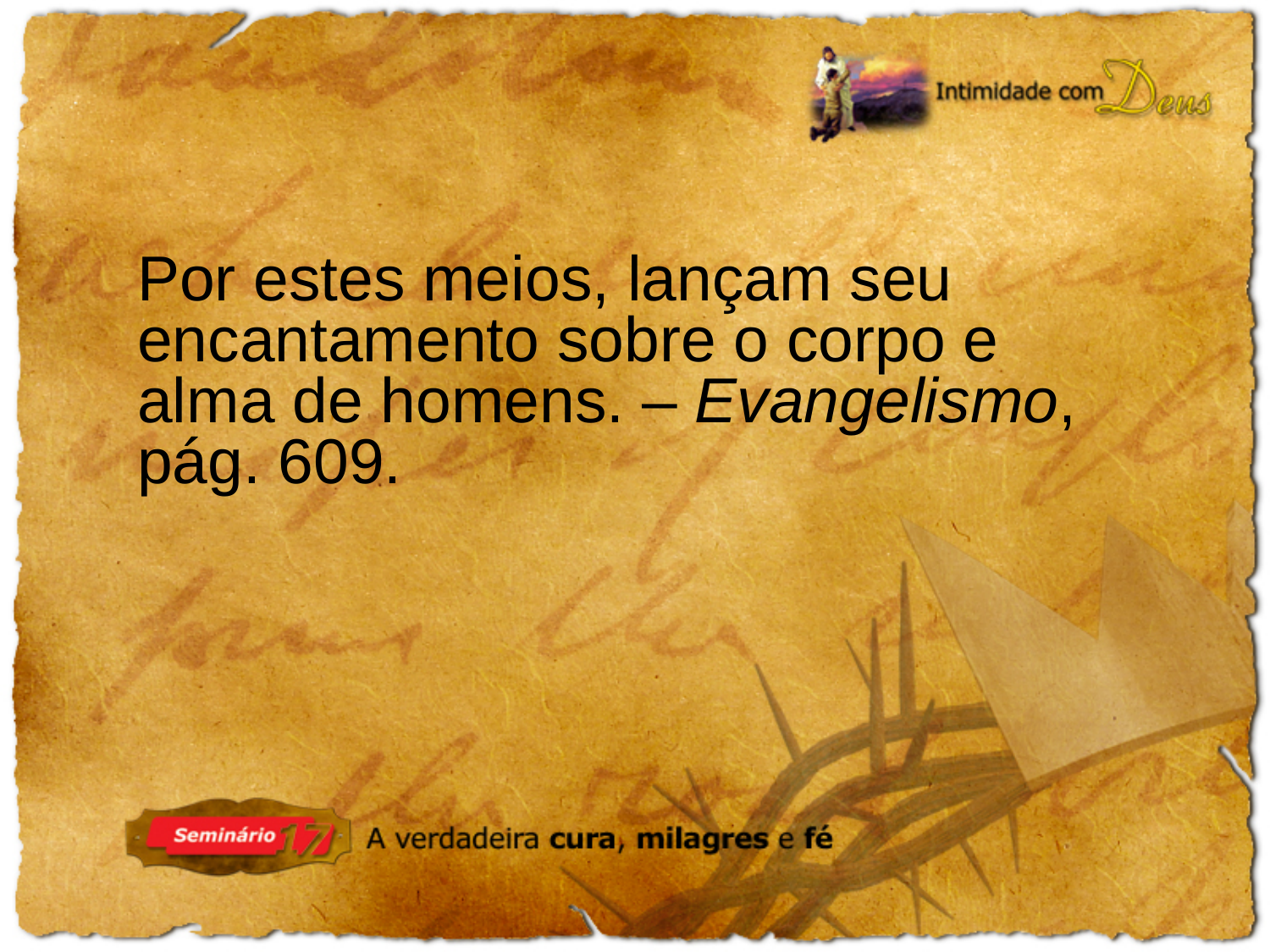

Por estes meios, lançam seu encantamento sobre o corpo e alma de homens. – Evangelismo, pág. 609.